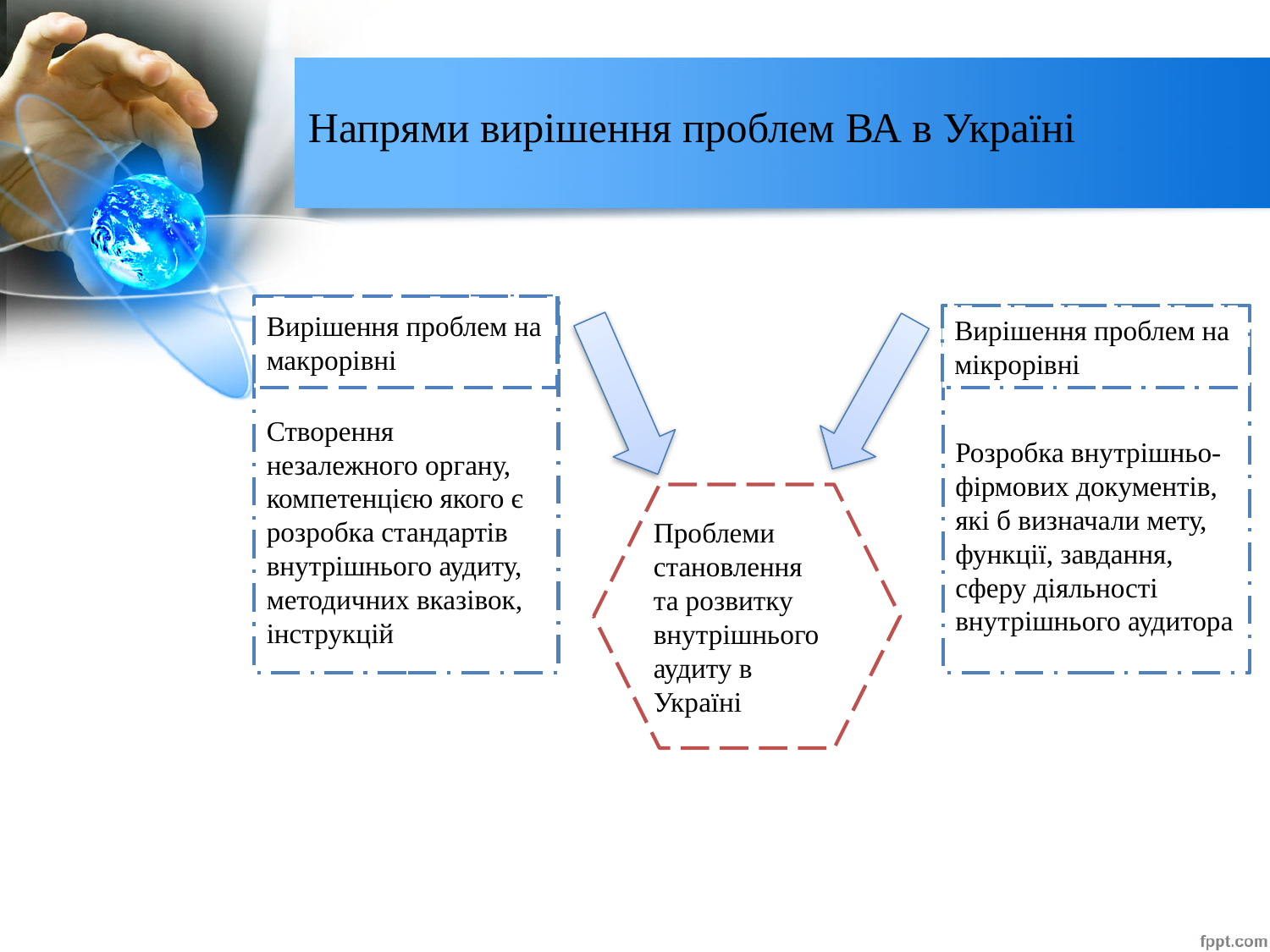

Напрями вирішення проблем ВА в Україні

Створення незалежного органу, компетенцією якого є розробка стандартів внутрішнього аудиту, методичних вказівок, інструкцій
Вирішення проблем на макрорівні
Вирішення проблем на мікрорівні

Розробка внутрішньо-фірмових документів, які б визначали мету, функції, завдання, сферу діяльності внутрішнього аудитора

Проблеми становлення
та розвитку внутрішнього аудиту в Україні